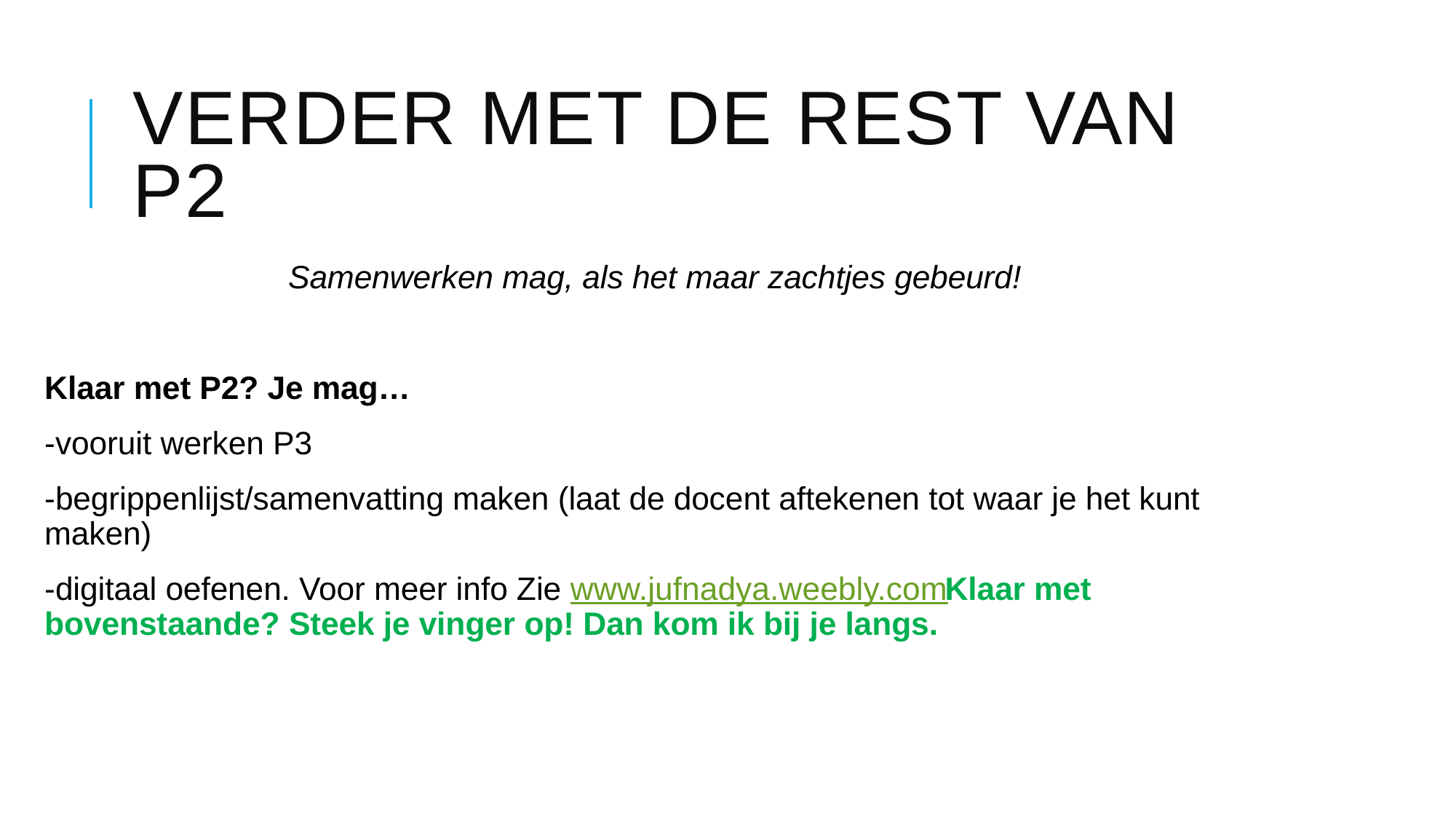

# Verder met de rest van P2
Samenwerken mag, als het maar zachtjes gebeurd!

Klaar met P2? Je mag…
-vooruit werken P3
-begrippenlijst/samenvatting maken (laat de docent aftekenen tot waar je het kunt maken)
-digitaal oefenen. Voor meer info Zie www.jufnadya.weebly.com
Klaar met bovenstaande? Steek je vinger op! Dan kom ik bij je langs.